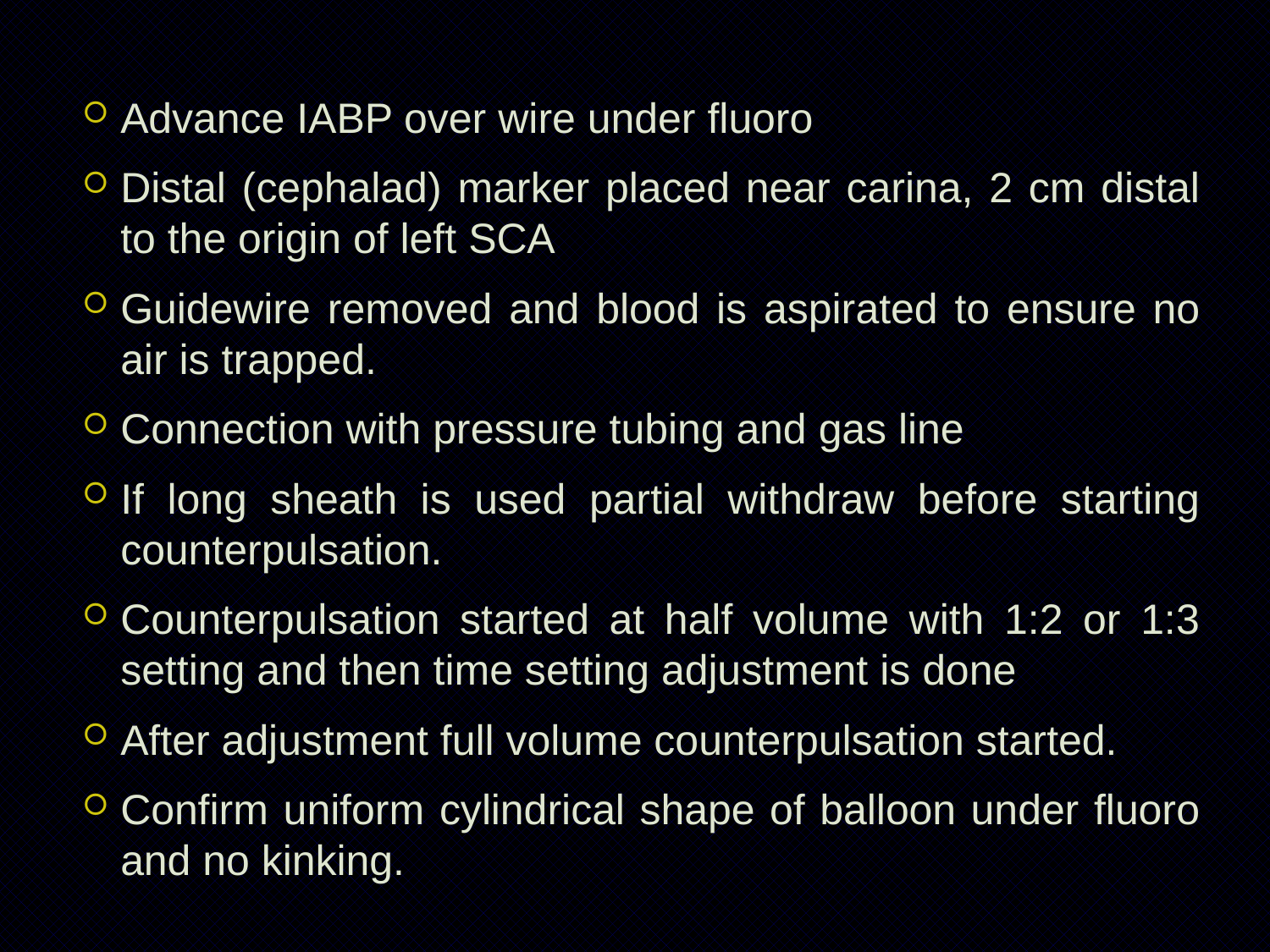

Advance IABP over wire under fluoro
Distal (cephalad) marker placed near carina, 2 cm distal to the origin of left SCA
Guidewire removed and blood is aspirated to ensure no air is trapped.
Connection with pressure tubing and gas line
If long sheath is used partial withdraw before starting counterpulsation.
Counterpulsation started at half volume with 1:2 or 1:3 setting and then time setting adjustment is done
After adjustment full volume counterpulsation started.
Confirm uniform cylindrical shape of balloon under fluoro and no kinking.